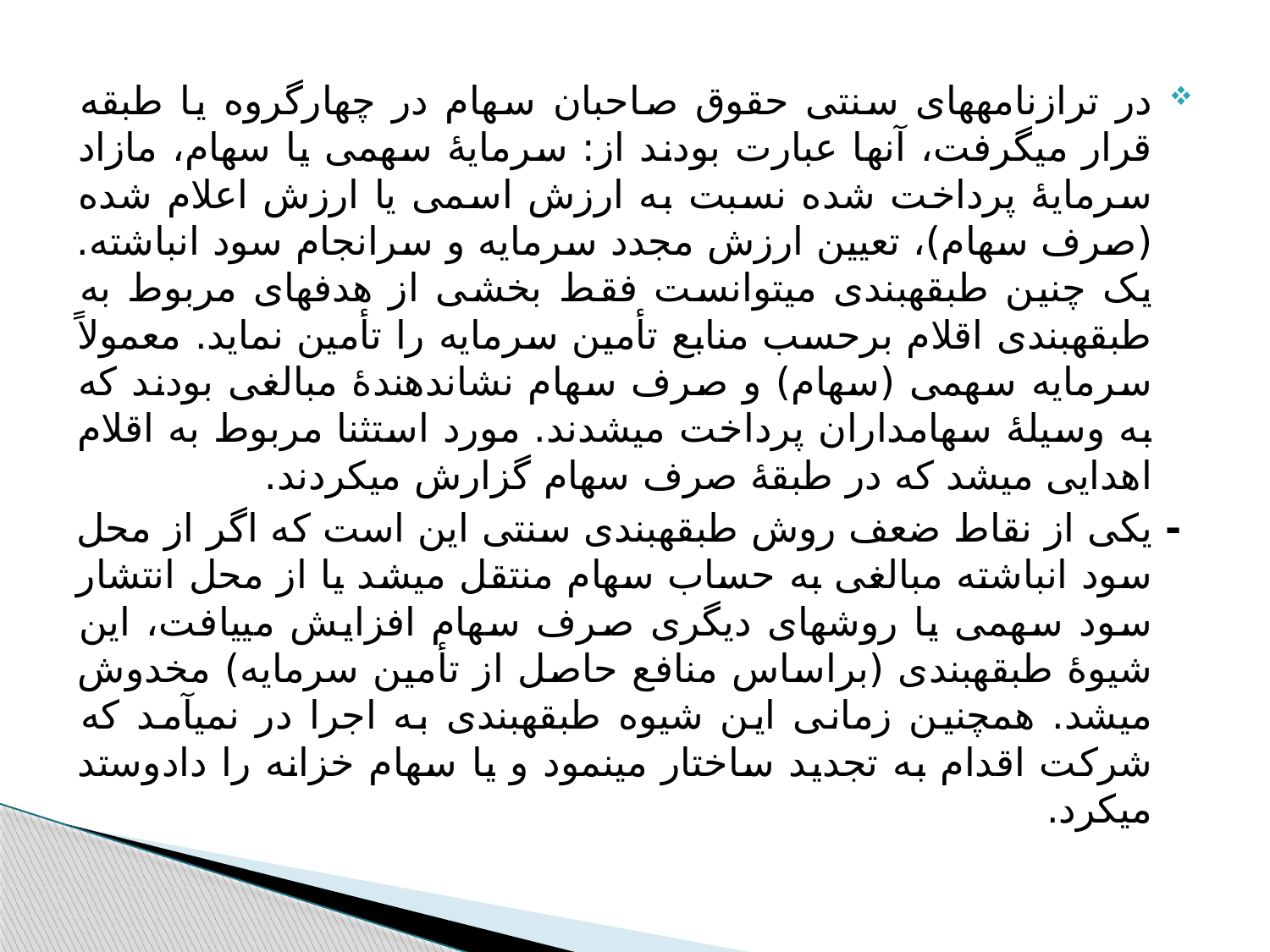

در ترازنامه‏های سنتی حقوق صاحبان سهام در چهارگروه یا طبقه قرار می‏گرفت، آنها عبارت بودند از: سرمایۀ سهمی یا سهام، مازاد سرمایۀ پرداخت شده نسبت به ارزش اسمی یا ارزش اعلام شده (صرف سهام)، تعیین ارزش مجدد سرمایه و سرانجام سود انباشته. یک چنین طبقه‏بندی می‏توانست فقط بخشی از هدف‏های مربوط به طبقه‏بندی اقلام برحسب منابع تأمین سرمایه را تأمین نماید. معمولاً سرمایه سهمی (سهام) و صرف سهام نشان‏دهندۀ مبالغی بودند که به وسیلۀ سهامداران پرداخت می‏شدند. مورد استثنا مربوط به اقلام اهدایی می‏شد که در طبقۀ صرف سهام گزارش می‏کردند.
- یکی از نقاط ضعف روش طبقه‏بندی سنتی این است که اگر از محل سود انباشته مبالغی به حساب سهام منتقل می‏شد یا از محل انتشار سود سهمی یا روش‏های دیگری صرف سهام افزایش می‏یافت، این شیوۀ طبقه‏بندی (براساس منافع حاصل از تأمین سرمایه) مخدوش می‏شد. همچنین زمانی این شیوه طبقه‏بندی به اجرا در نمی‏آمد که شرکت اقدام به تجدید ساختار می‏نمود و یا سهام خزانه را دادوستد می‏کرد.